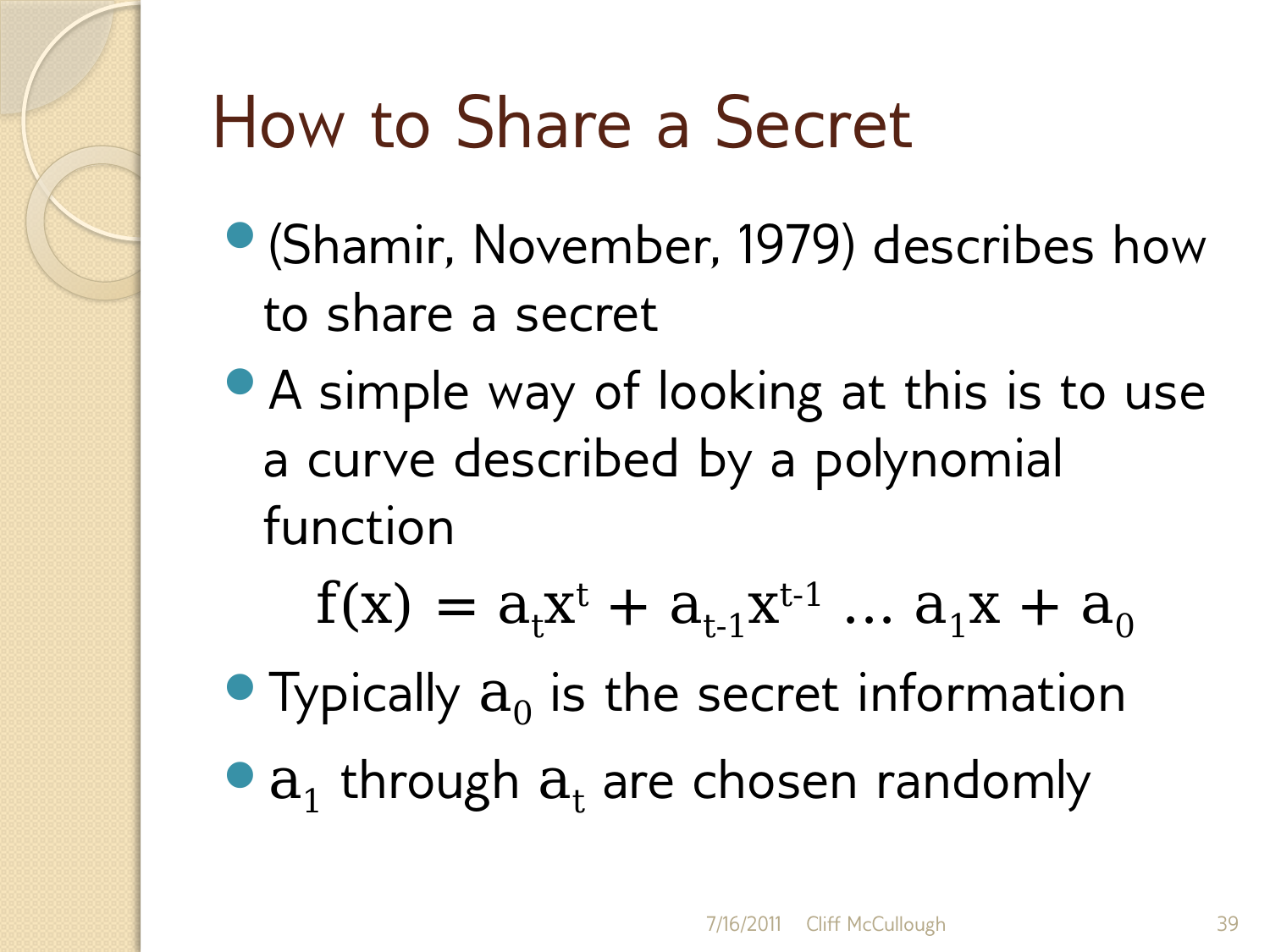

# How to Share a Secret
(Shamir, November, 1979) describes how to share a secret
A simple way of looking at this is to use a curve described by a polynomial function
f(x) = atxt + at-1xt-1 ... a1x + a0
Typically a0 is the secret information
a1 through at are chosen randomly
7/16/2011
Cliff McCullough
39